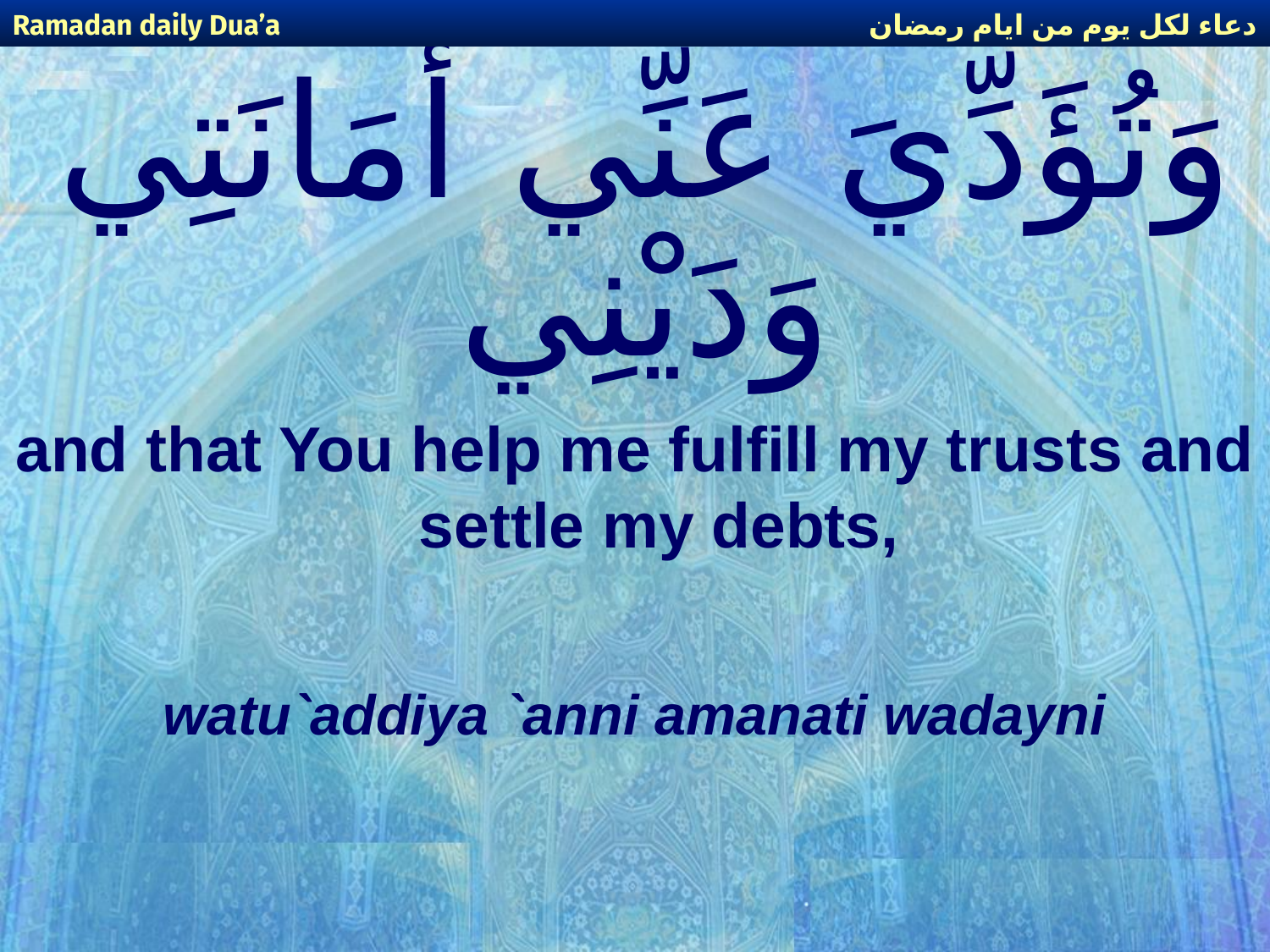

دعاء لكل يوم من ايام رمضان
Ramadan daily Dua’a
# وَتُؤَدِّيَ عَنِّي أَمَانَتِي وَدَيْنِي
and that You help me fulfill my trusts and settle my debts,
watu`addiya `anni amanati wadayni